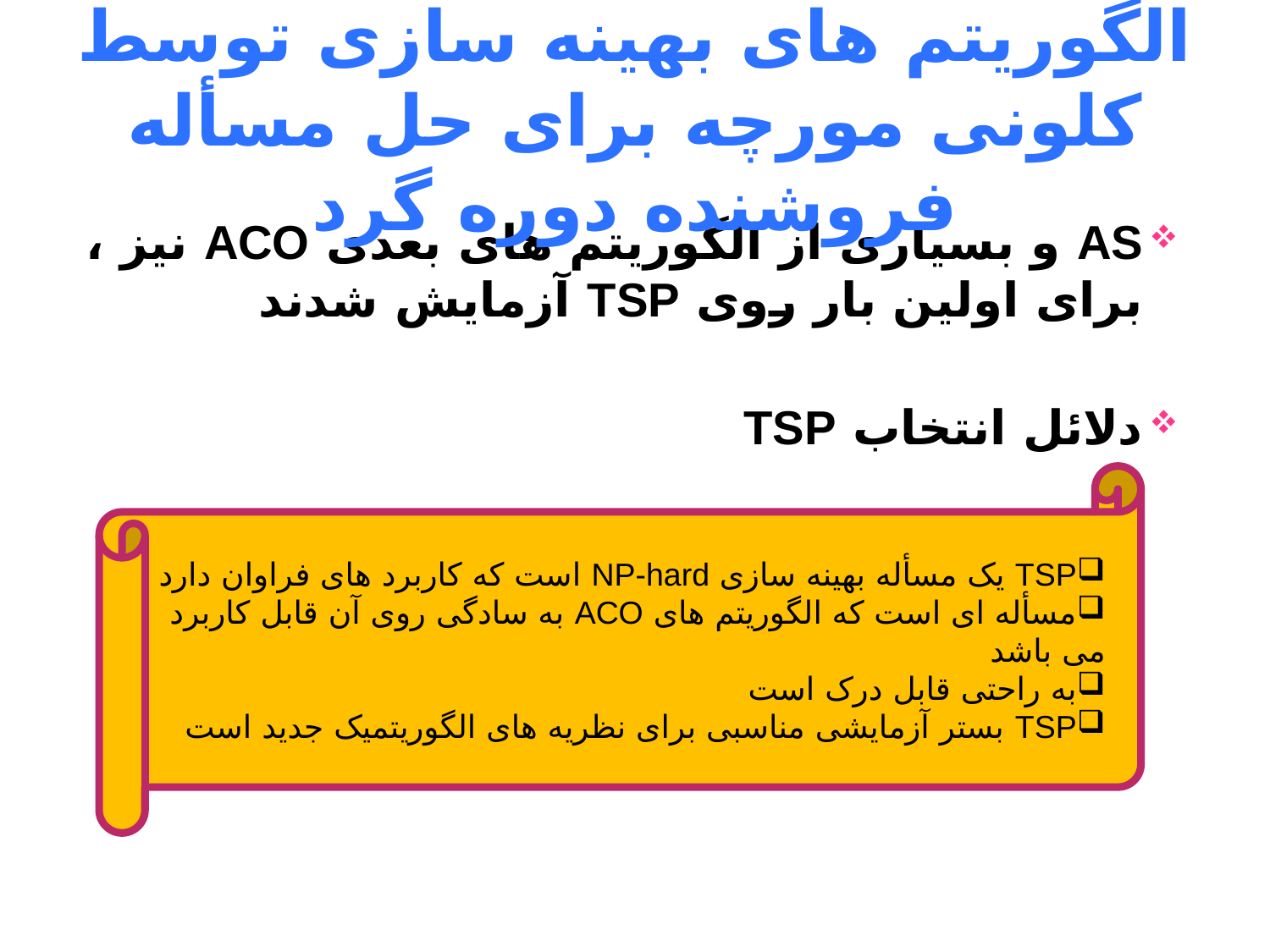

# الگوریتم های بهینه سازی توسط کلونی مورچه برای حل مسأله فروشنده دوره گرد
AS و بسیاری از الگوریتم های بعدی ACO نیز ، برای اولین بار روی TSP آزمایش شدند

دلائل انتخاب TSP

TSP یک مسأله بهینه سازی NP-hard است که کاربرد های فراوان دارد
مسأله ای است که الگوریتم های ACO به سادگی روی آن قابل کاربرد می باشد
به راحتی قابل درک است
TSP بستر آزمایشی مناسبی برای نظریه های الگوریتمیک جدید است